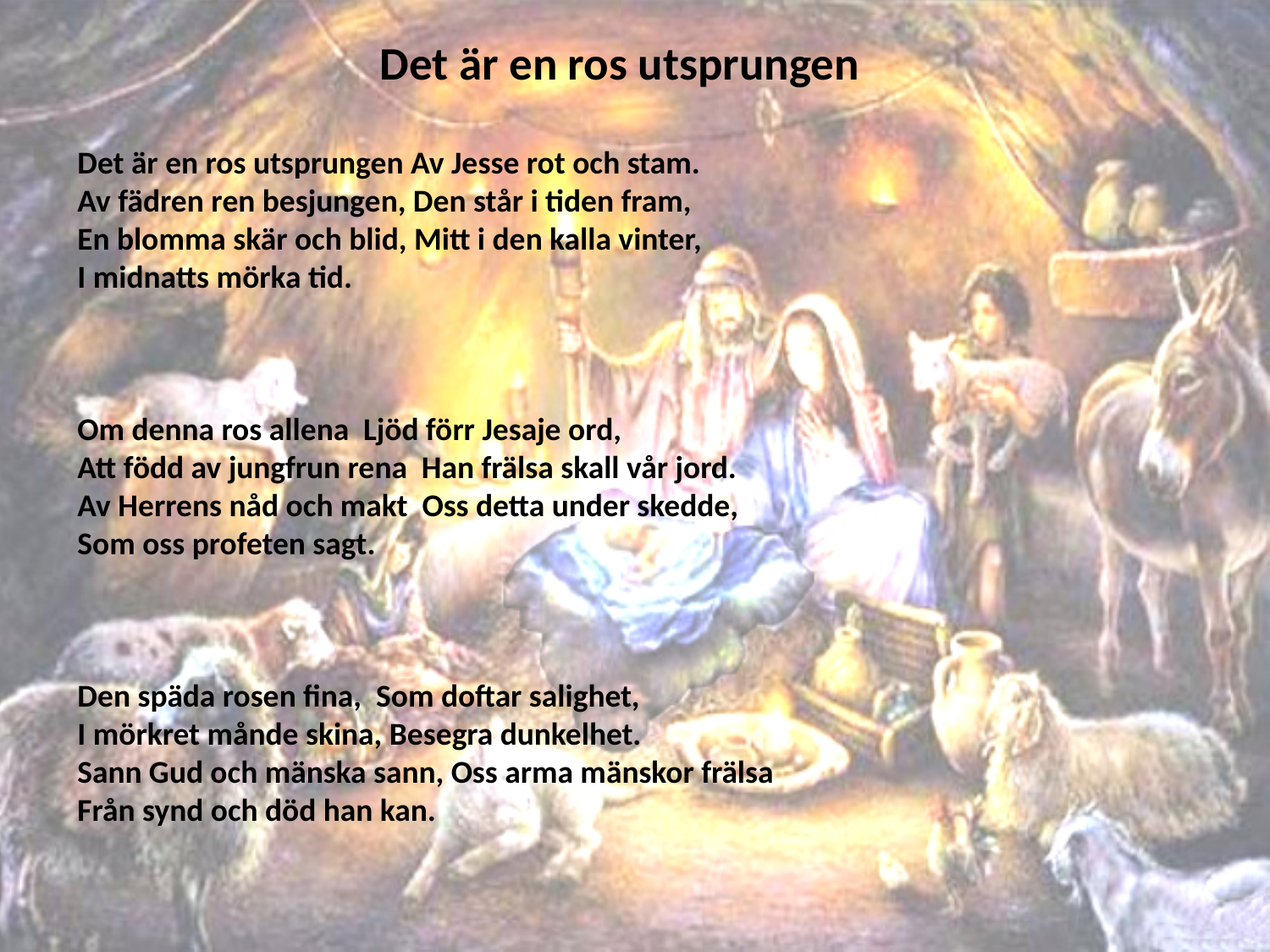

# Det är en ros utsprungen
Det är en ros utsprungen Av Jesse rot och stam.
Av fädren ren besjungen, Den står i tiden fram,
En blomma skär och blid, Mitt i den kalla vinter,
I midnatts mörka tid.

Om denna ros allena  Ljöd förr Jesaje ord,
Att född av jungfrun rena  Han frälsa skall vår jord.
Av Herrens nåd och makt  Oss detta under skedde,
Som oss profeten sagt.

Den späda rosen fina,  Som doftar salighet,
I mörkret månde skina, Besegra dunkelhet.
Sann Gud och mänska sann, Oss arma mänskor frälsa
Från synd och död han kan.